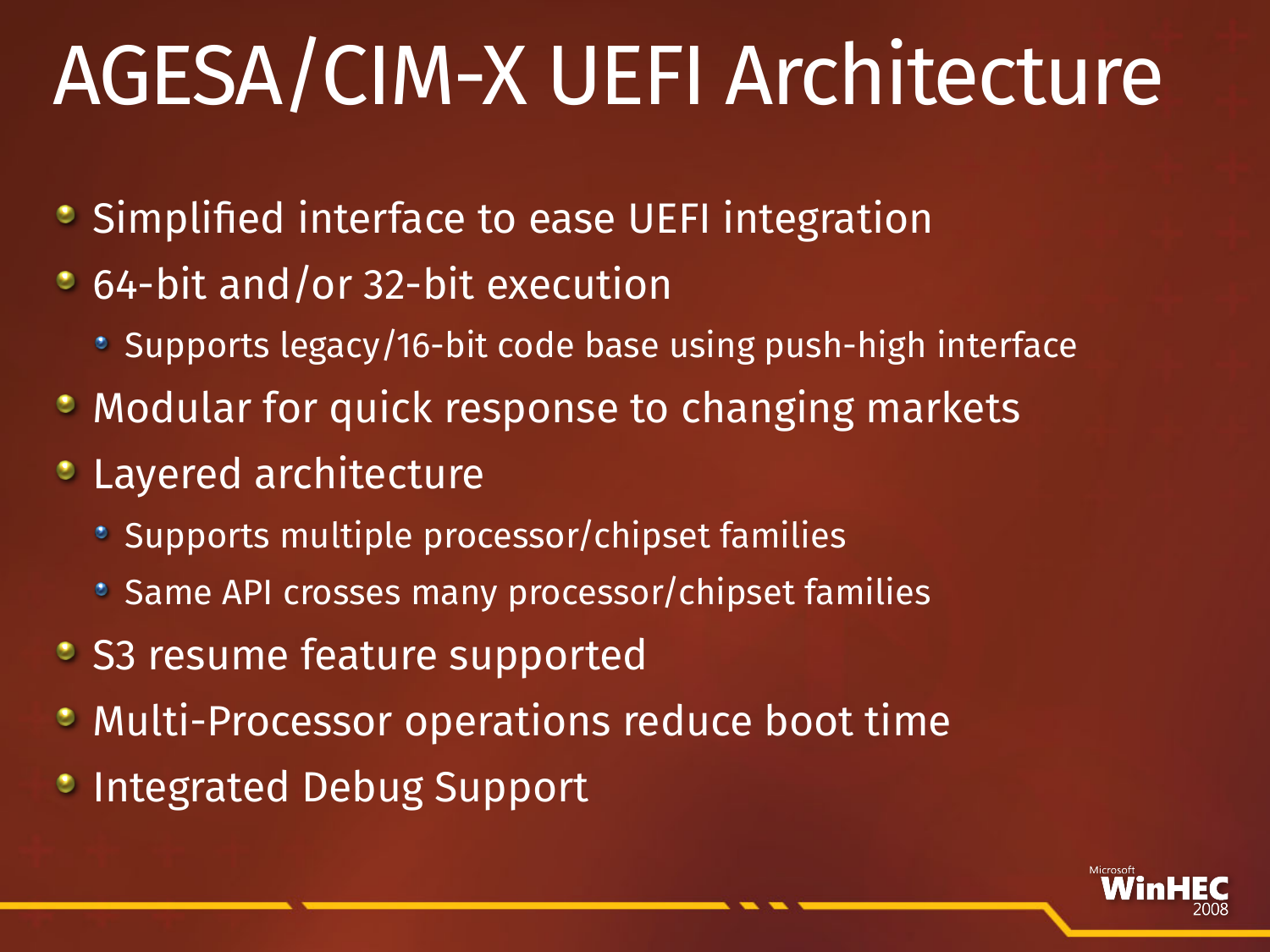

# AGESA/CIM-X UEFI Architecture
Simplified interface to ease UEFI integration
64-bit and/or 32-bit execution
Supports legacy/16-bit code base using push-high interface
Modular for quick response to changing markets
Layered architecture
Supports multiple processor/chipset families
Same API crosses many processor/chipset families
S3 resume feature supported
Multi-Processor operations reduce boot time
Integrated Debug Support